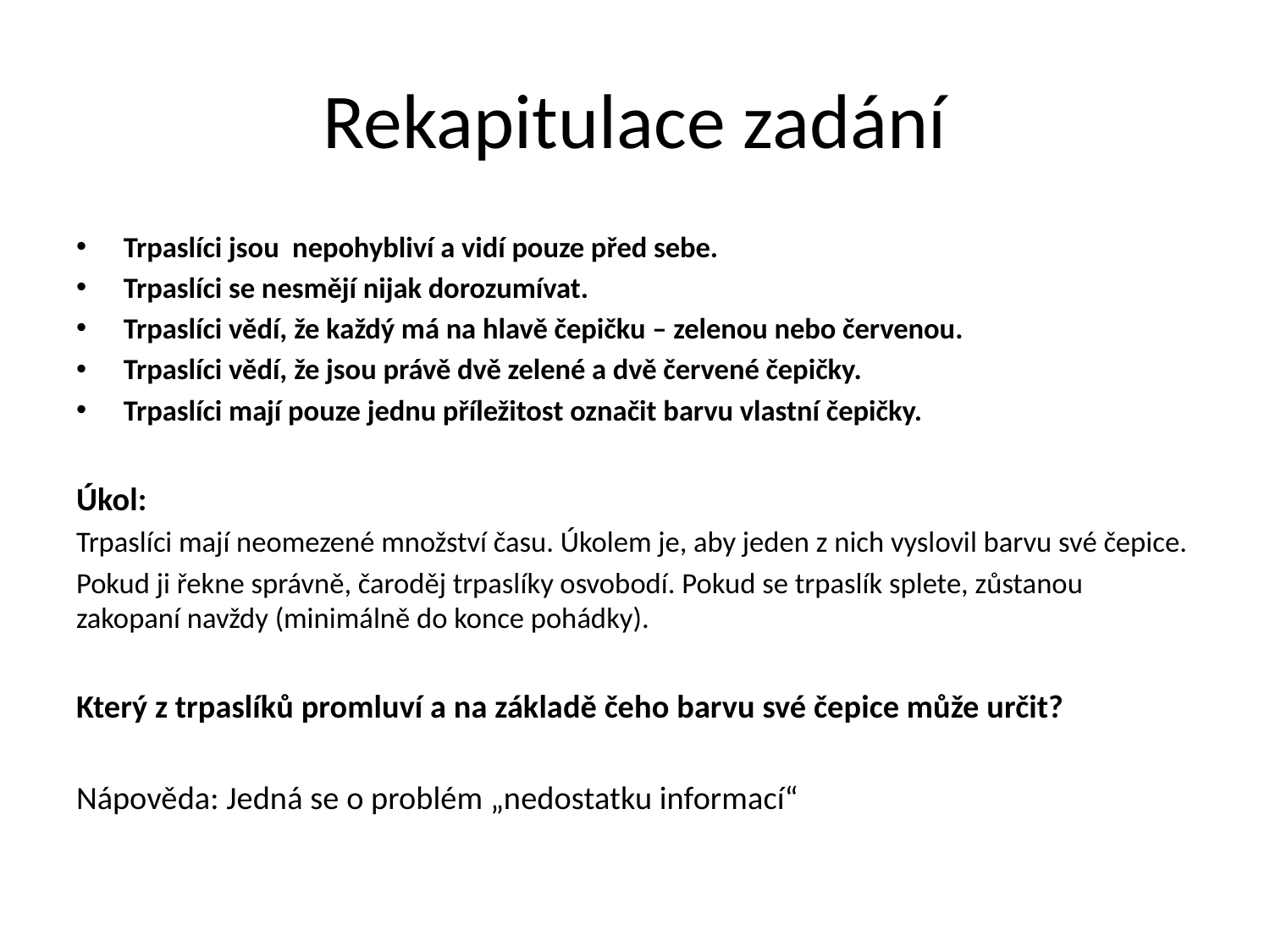

# Rekapitulace zadání
Trpaslíci jsou  nepohybliví a vidí pouze před sebe.
Trpaslíci se nesmějí nijak dorozumívat.
Trpaslíci vědí, že každý má na hlavě čepičku – zelenou nebo červenou.
Trpaslíci vědí, že jsou právě dvě zelené a dvě červené čepičky.
Trpaslíci mají pouze jednu příležitost označit barvu vlastní čepičky.

Úkol:
Trpaslíci mají neomezené množství času. Úkolem je, aby jeden z nich vyslovil barvu své čepice.
Pokud ji řekne správně, čaroděj trpaslíky osvobodí. Pokud se trpaslík splete, zůstanou zakopaní navždy (minimálně do konce pohádky).

Který z trpaslíků promluví a na základě čeho barvu své čepice může určit?

Nápověda: Jedná se o problém „nedostatku informací“